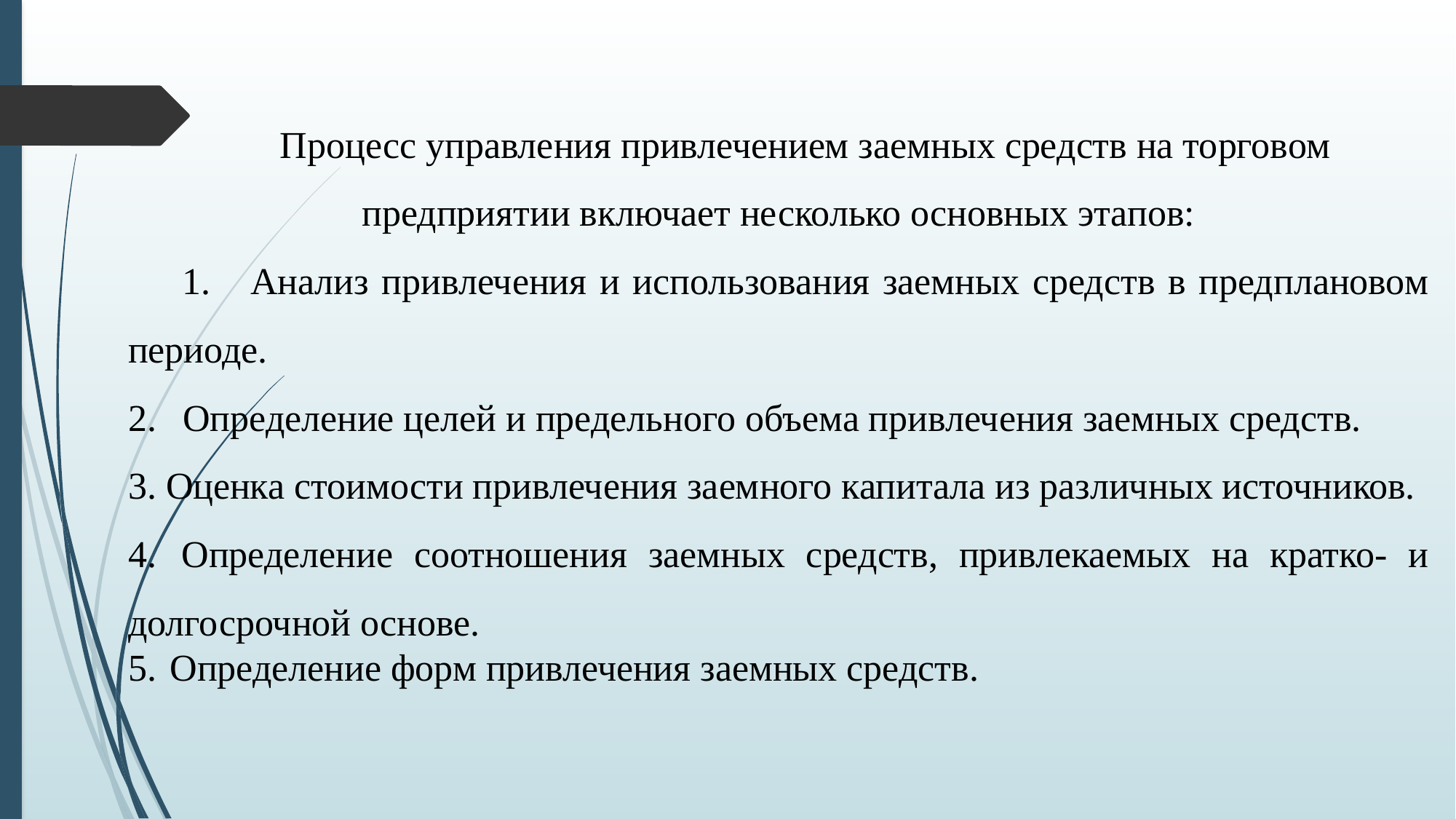

Процесс управления привлечением заемных средств на торговом предприятии включает несколько основных этапов:
1.	 Анализ привлечения и использования заемных средств в предплановом периоде.
Определение целей и предельного объема привлечения заемных средств.
 Оценка стоимости привлечения заемного капитала из различных источников.
4.	 Определение соотношения заемных средств, привлекаемых на кратко- и долгосрочной основе.
5.	 Определение форм привлечения заемных средств.